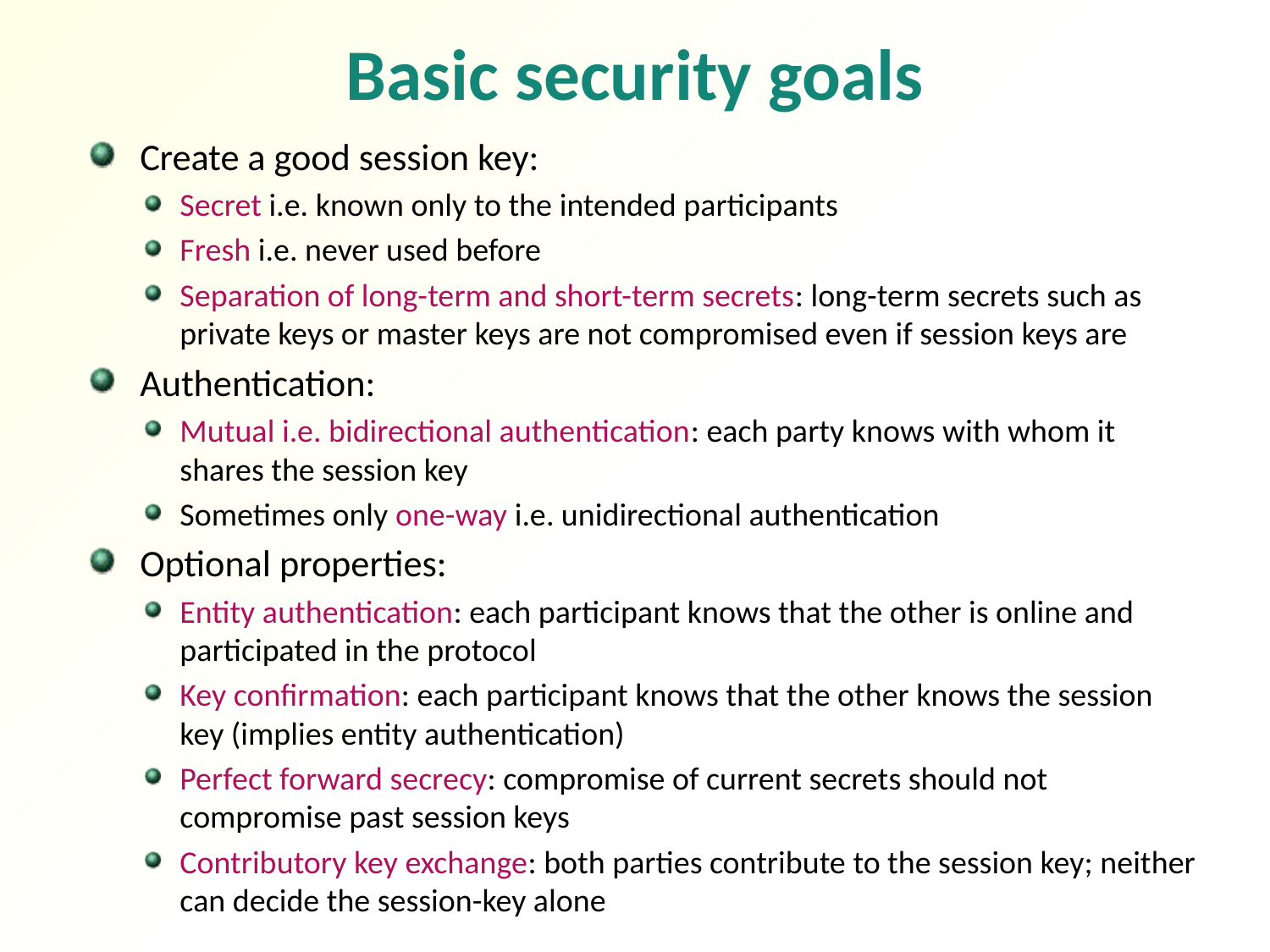

# Basic security goals
Create a good session key:
Secret i.e. known only to the intended participants
Fresh i.e. never used before
Separation of long-term and short-term secrets: long-term secrets such as private keys or master keys are not compromised even if session keys are
Authentication:
Mutual i.e. bidirectional authentication: each party knows with whom it shares the session key
Sometimes only one-way i.e. unidirectional authentication
Optional properties:
Entity authentication: each participant knows that the other is online and participated in the protocol
Key confirmation: each participant knows that the other knows the session key (implies entity authentication)
Perfect forward secrecy: compromise of current secrets should not compromise past session keys
Contributory key exchange: both parties contribute to the session key; neither can decide the session-key alone